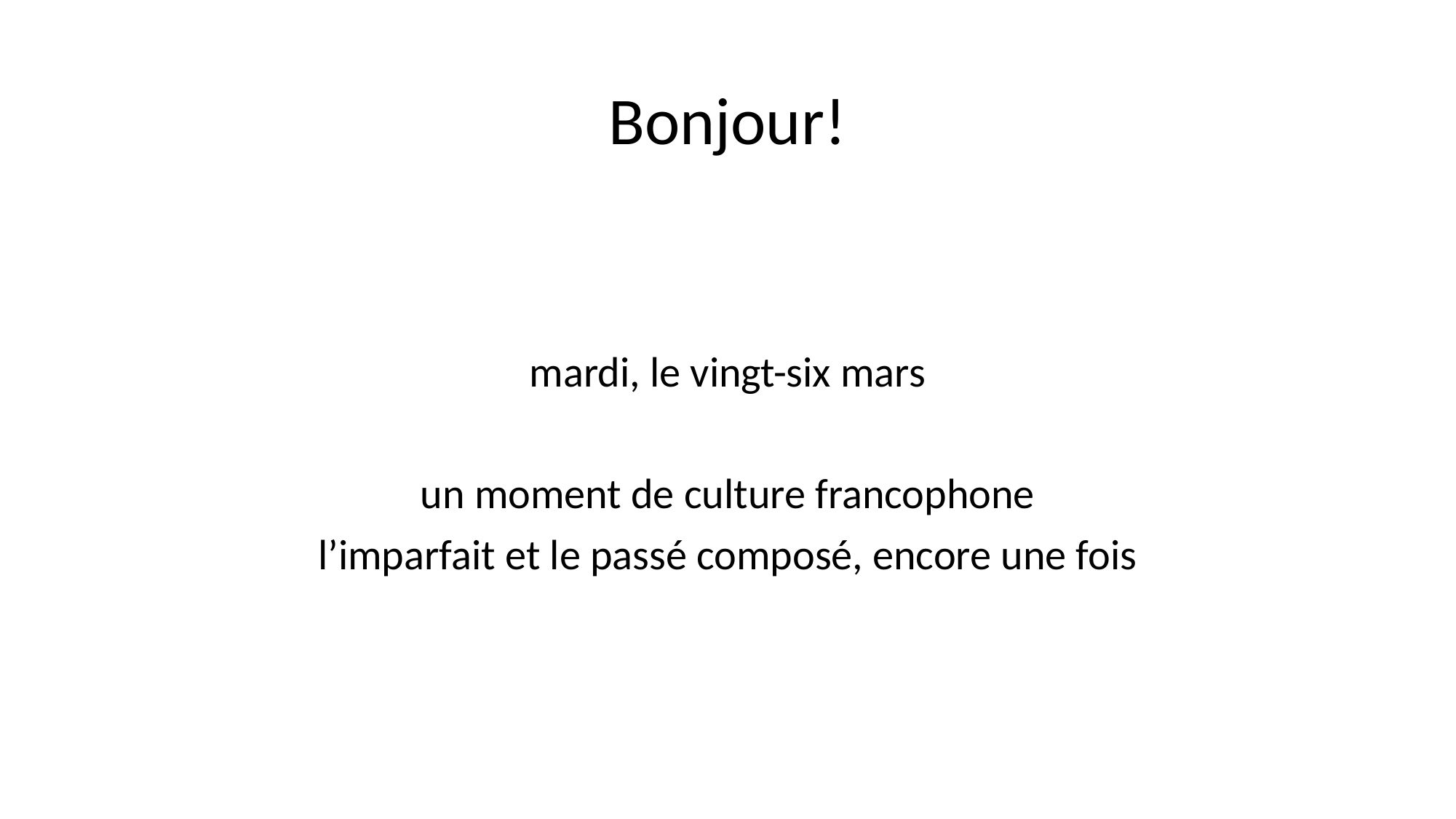

# Bonjour!

mardi, le vingt-six mars

un moment de culture francophone
l’imparfait et le passé composé, encore une fois